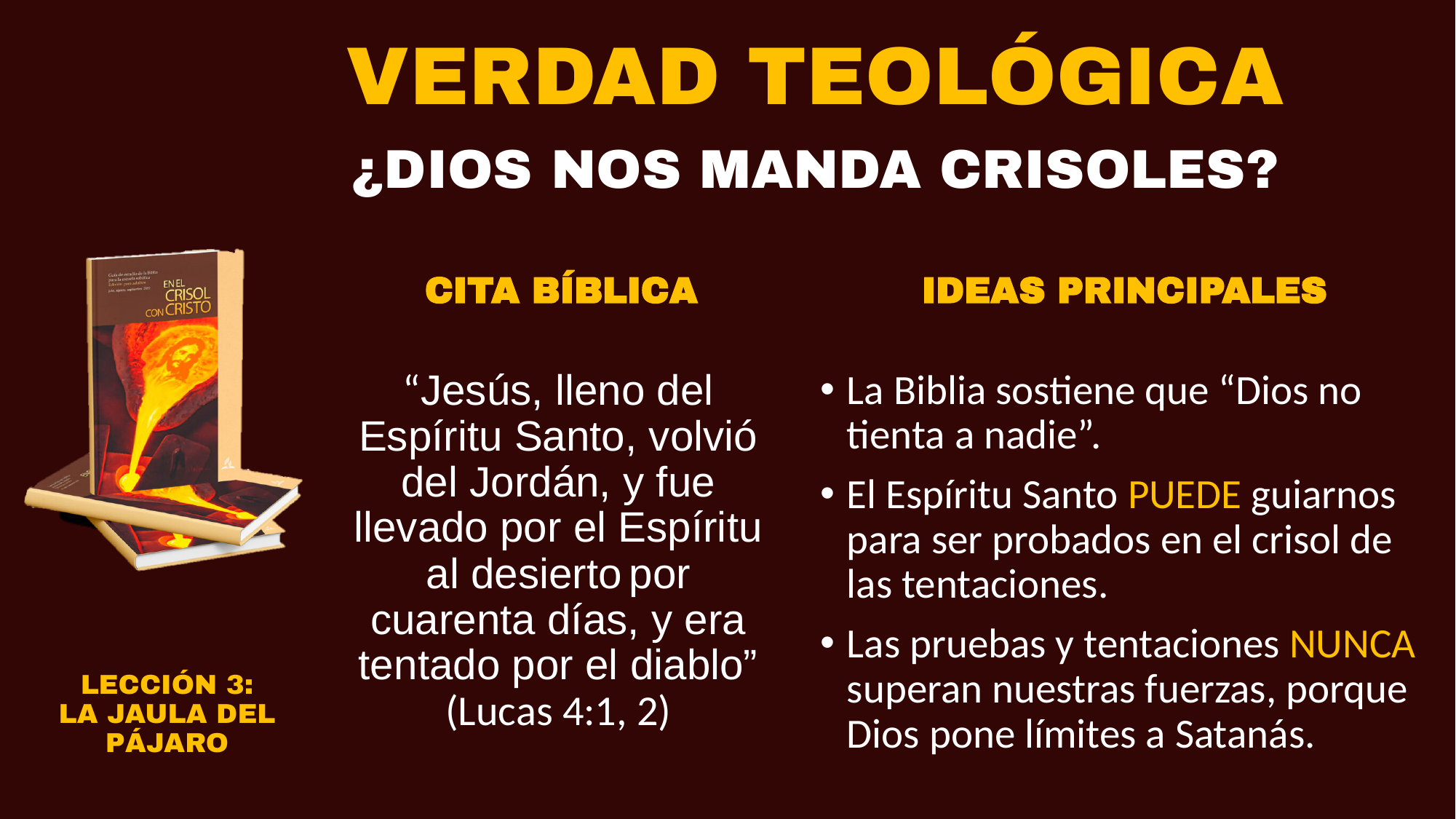

# VERDAD TEOLÓGICA
¿DIOS NOS MANDA CRISOLES?
CITA BÍBLICA
IDEAS PRINCIPALES
“Jesús, lleno del Espíritu Santo, volvió del Jordán, y fue llevado por el Espíritu al desierto por cuarenta días, y era tentado por el diablo” (Lucas 4:1, 2)
La Biblia sostiene que “Dios no tienta a nadie”.
El Espíritu Santo PUEDE guiarnos para ser probados en el crisol de las tentaciones.
Las pruebas y tentaciones NUNCA superan nuestras fuerzas, porque Dios pone límites a Satanás.
LECCIÓN 3:
LA JAULA DEL PÁJARO